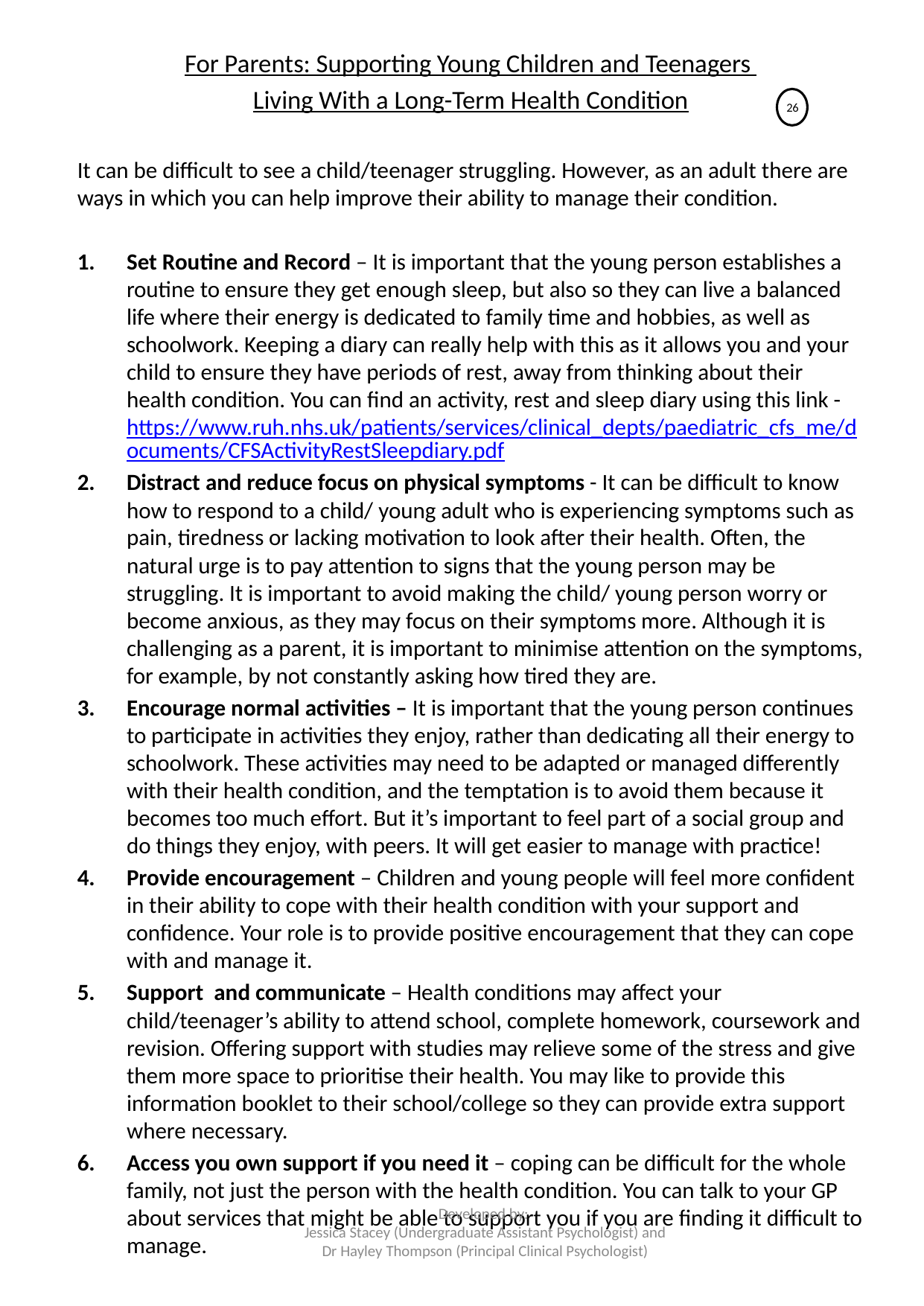

For Parents: Supporting Young Children and Teenagers
Living With a Long-Term Health Condition

It can be difficult to see a child/teenager struggling. However, as an adult there are ways in which you can help improve their ability to manage their condition.

Set Routine and Record – It is important that the young person establishes a routine to ensure they get enough sleep, but also so they can live a balanced life where their energy is dedicated to family time and hobbies, as well as schoolwork. Keeping a diary can really help with this as it allows you and your child to ensure they have periods of rest, away from thinking about their health condition. You can find an activity, rest and sleep diary using this link - https://www.ruh.nhs.uk/patients/services/clinical_depts/paediatric_cfs_me/documents/CFSActivityRestSleepdiary.pdf
Distract and reduce focus on physical symptoms - It can be difficult to know how to respond to a child/ young adult who is experiencing symptoms such as pain, tiredness or lacking motivation to look after their health. Often, the natural urge is to pay attention to signs that the young person may be struggling. It is important to avoid making the child/ young person worry or become anxious, as they may focus on their symptoms more. Although it is challenging as a parent, it is important to minimise attention on the symptoms, for example, by not constantly asking how tired they are.
Encourage normal activities – It is important that the young person continues to participate in activities they enjoy, rather than dedicating all their energy to schoolwork. These activities may need to be adapted or managed differently with their health condition, and the temptation is to avoid them because it becomes too much effort. But it’s important to feel part of a social group and do things they enjoy, with peers. It will get easier to manage with practice!
Provide encouragement – Children and young people will feel more confident in their ability to cope with their health condition with your support and confidence. Your role is to provide positive encouragement that they can cope with and manage it.
Support  and communicate – Health conditions may affect your child/teenager’s ability to attend school, complete homework, coursework and revision. Offering support with studies may relieve some of the stress and give them more space to prioritise their health. You may like to provide this information booklet to their school/college so they can provide extra support where necessary.
Access you own support if you need it – coping can be difficult for the whole family, not just the person with the health condition. You can talk to your GP about services that might be able to support you if you are finding it difficult to manage.
26

Developed by:
Jessica Stacey (Undergraduate Assistant Psychologist) and Dr Hayley Thompson (Principal Clinical Psychologist)